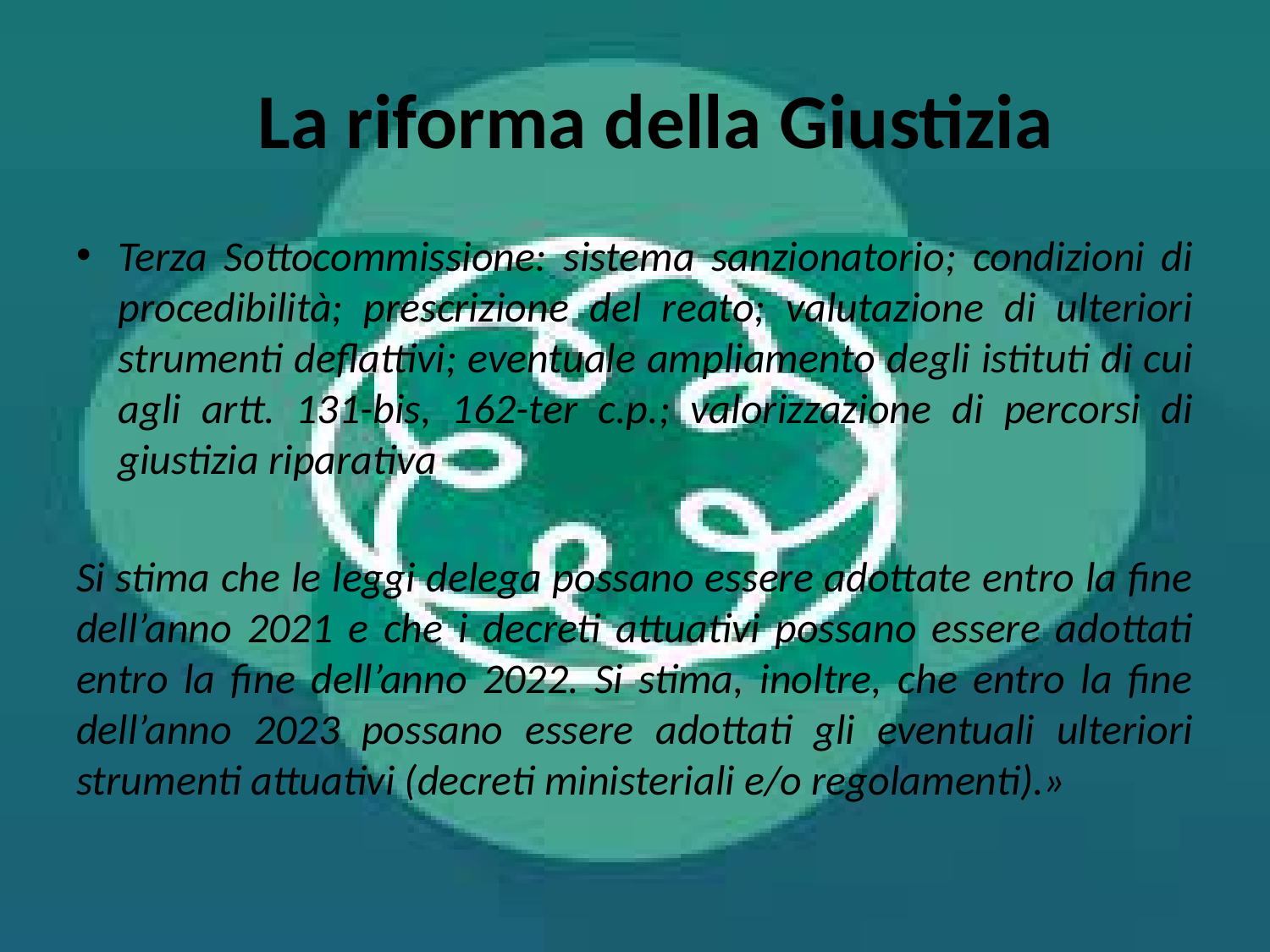

# La riforma della Giustizia
Terza Sottocommissione: sistema sanzionatorio; condizioni di procedibilità; prescrizione del reato; valutazione di ulteriori strumenti deflattivi; eventuale ampliamento degli istituti di cui agli artt. 131-bis, 162-ter c.p.; valorizzazione di percorsi di giustizia riparativa

Si stima che le leggi delega possano essere adottate entro la fine dell’anno 2021 e che i decreti attuativi possano essere adottati entro la fine dell’anno 2022. Si stima, inoltre, che entro la fine dell’anno 2023 possano essere adottati gli eventuali ulteriori strumenti attuativi (decreti ministeriali e/o regolamenti).»